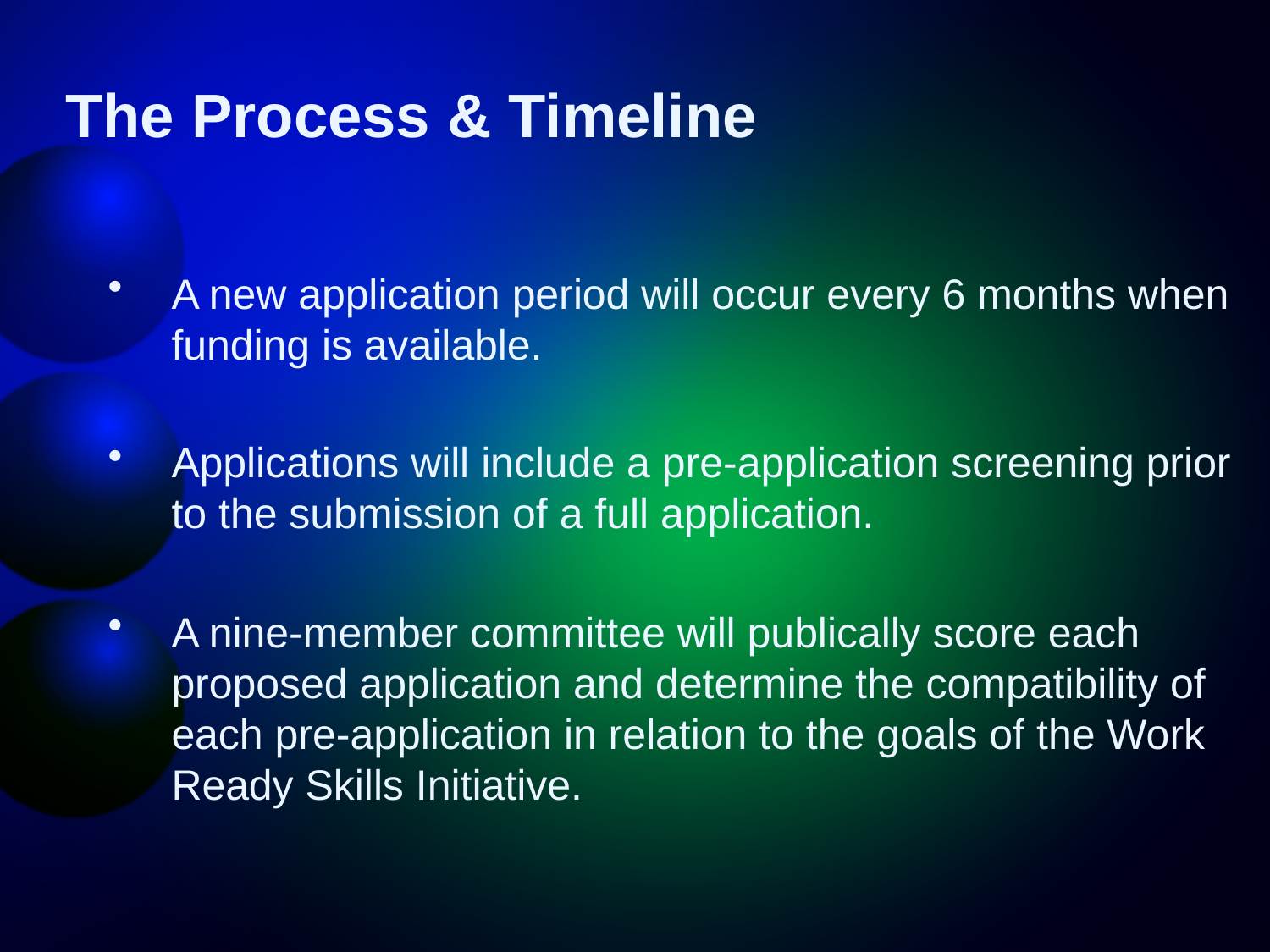

# The Process & Timeline

A new application period will occur every 6 months when funding is available.

Applications will include a pre-application screening prior to the submission of a full application.

A nine-member committee will publically score each proposed application and determine the compatibility of each pre-application in relation to the goals of the Work Ready Skills Initiative.